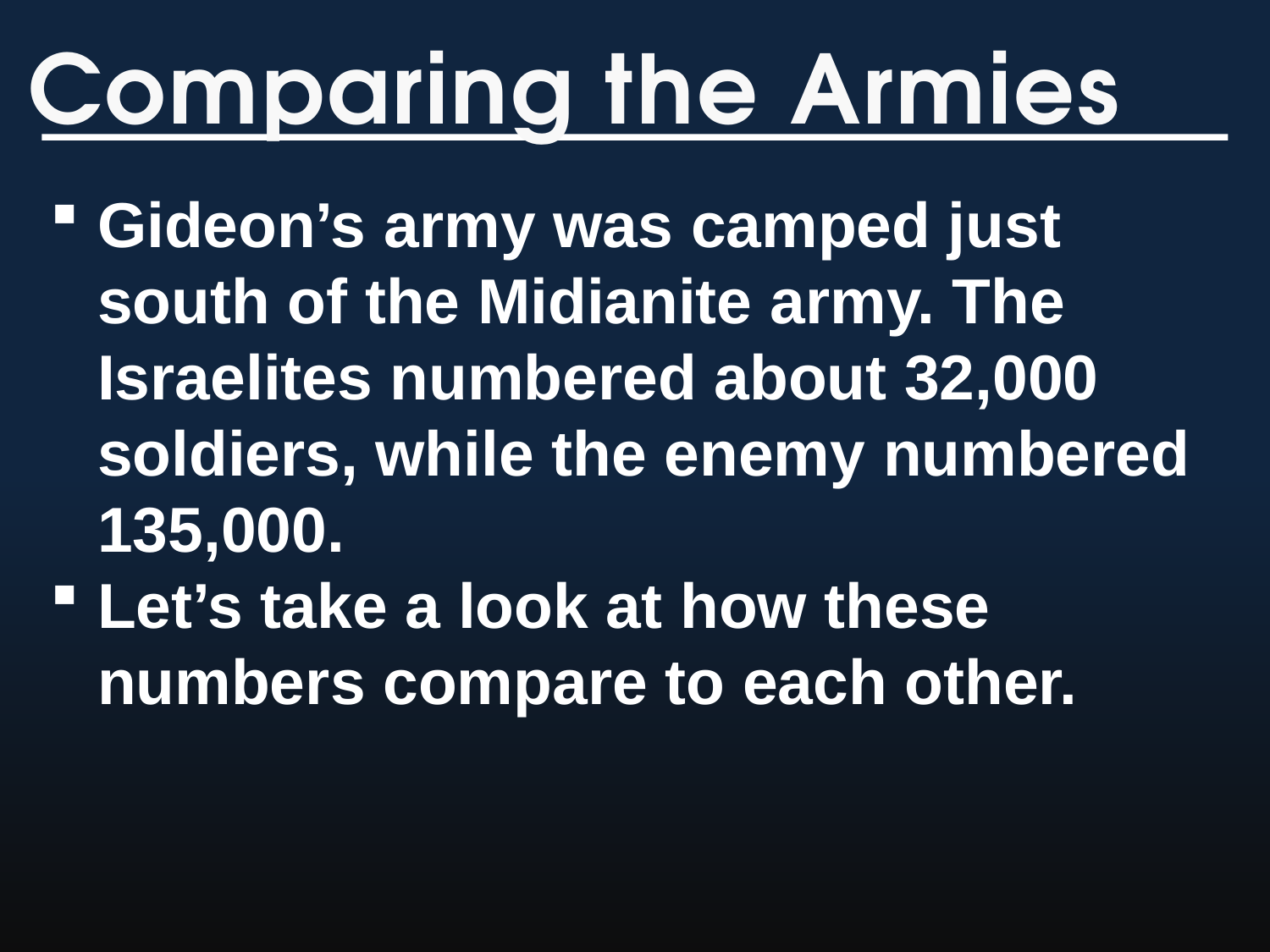

Comparing the Armies

Gideon’s army was camped just south of the Midianite army. The Israelites numbered about 32,000 soldiers, while the enemy numbered 135,000.
Let’s take a look at how these numbers compare to each other.